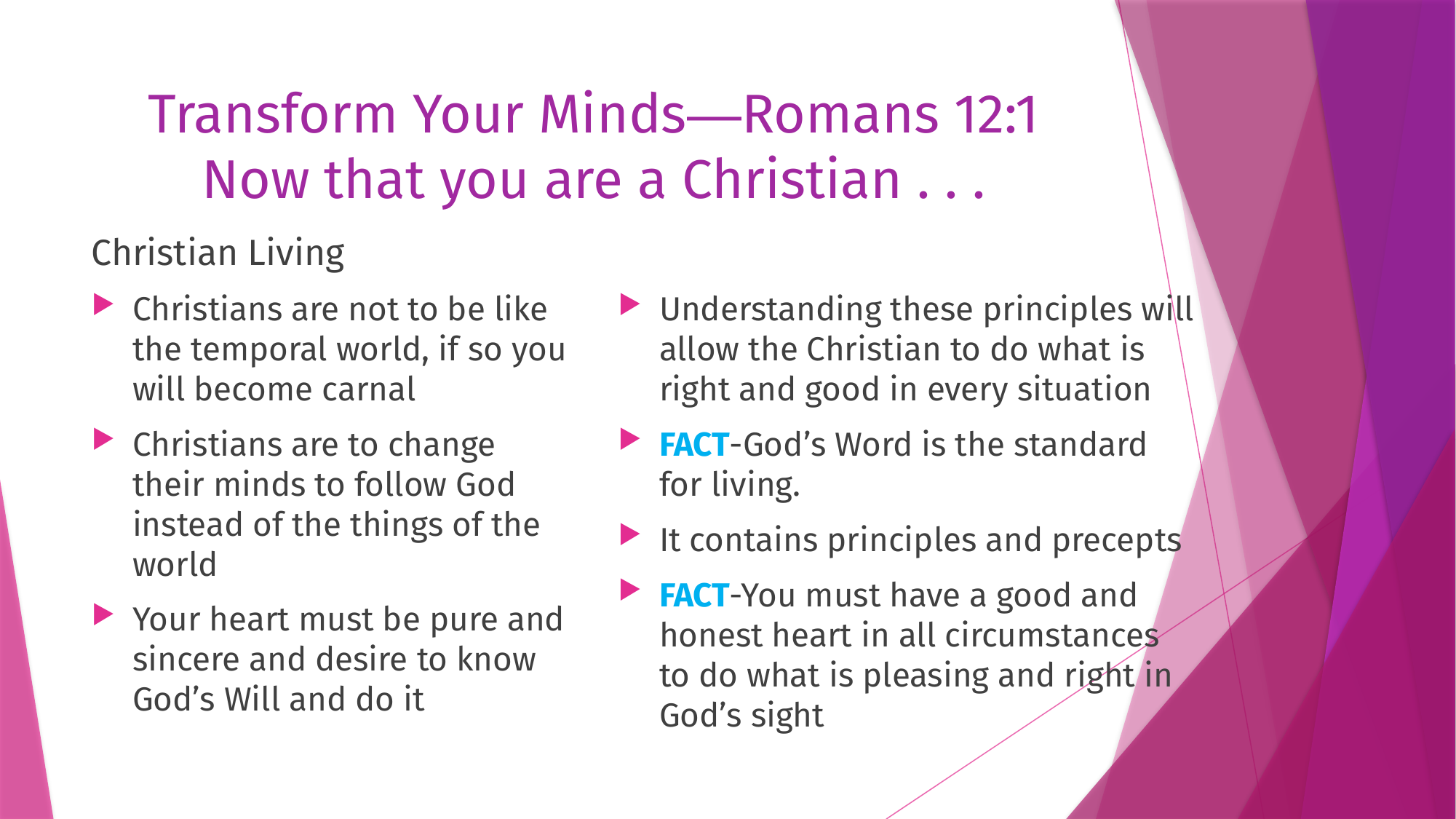

# Transform Your Minds―Romans 12:1 Now that you are a Christian . . .
Christian Living
Christians are not to be like the temporal world, if so you will become carnal
Christians are to change their minds to follow God instead of the things of the world
Your heart must be pure and sincere and desire to know God’s Will and do it

Understanding these principles will allow the Christian to do what is right and good in every situation
FACT-God’s Word is the standard for living.
It contains principles and precepts
FACT-You must have a good and honest heart in all circumstances to do what is pleasing and right in God’s sight